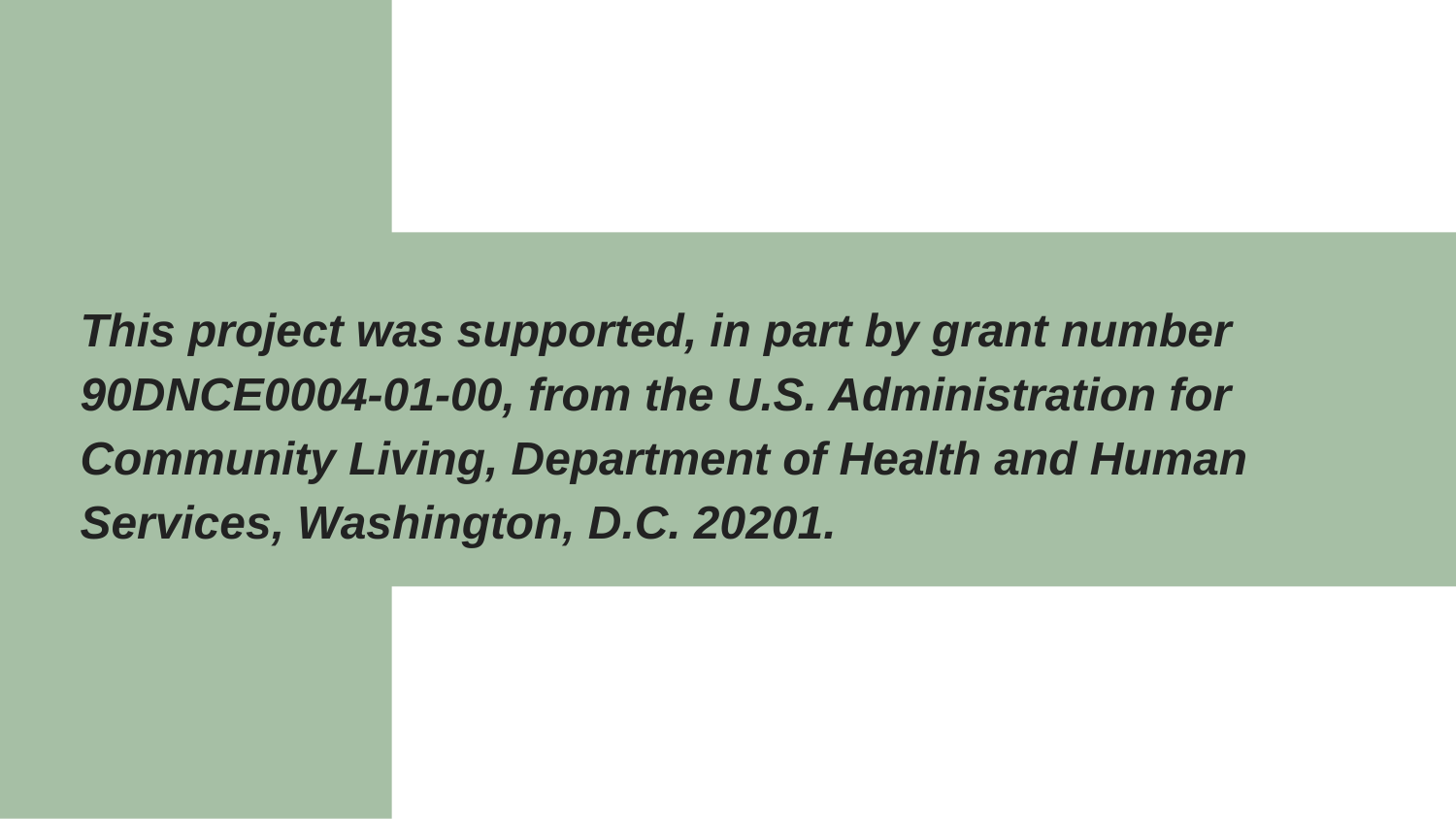

This project was supported, in part by grant number 90DNCE0004-01-00, from the U.S. Administration for Community Living, Department of Health and Human Services, Washington, D.C. 20201.